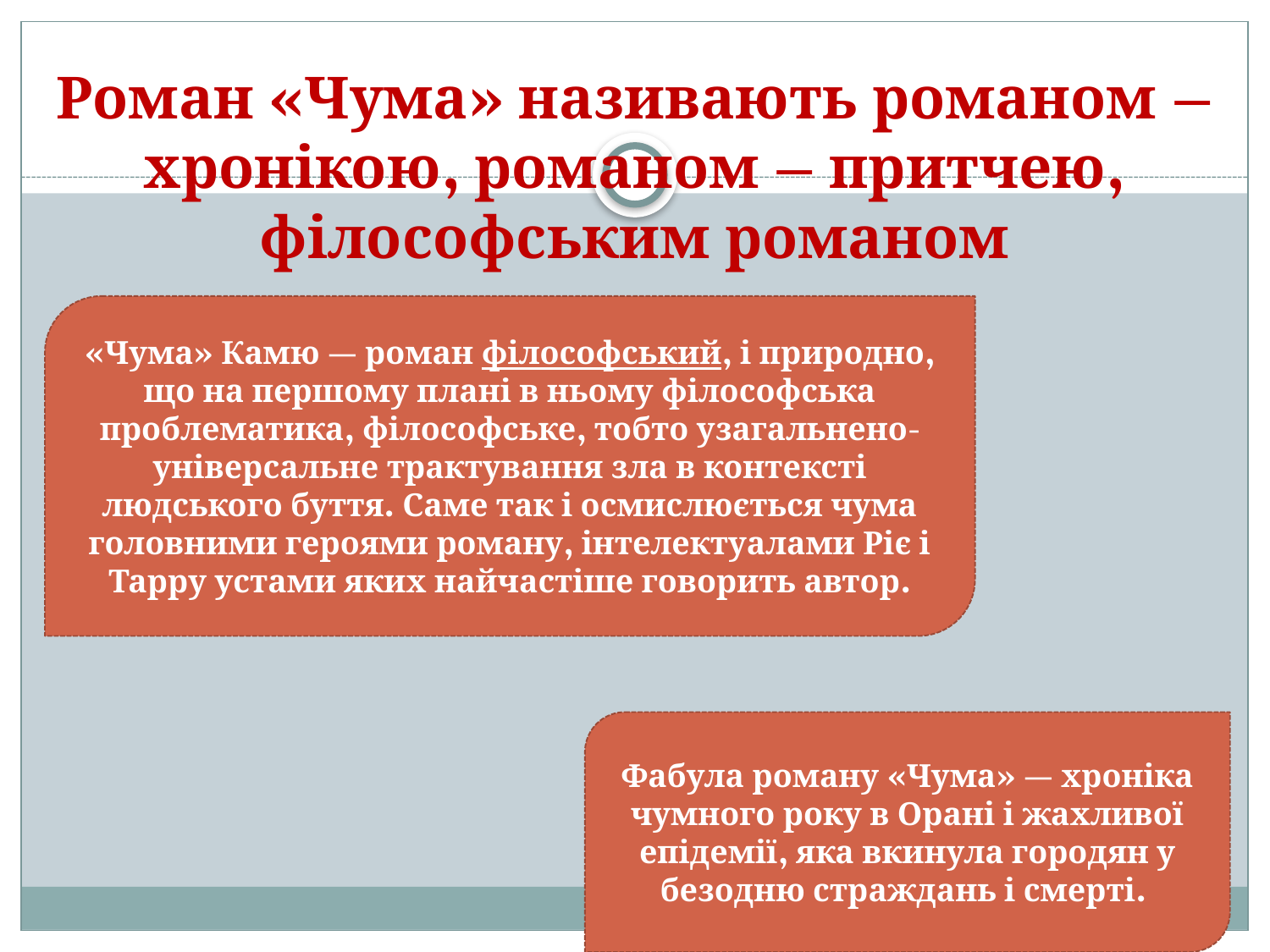

# Роман «Чума» називають романом – хронікою, романом – притчею, філософським романом

«Чума» Камю — роман філософський, і природно, що на першому плані в ньому філософська проблематика, філо­софське, тобто узагальнено-універсальне трактування зла в контексті людського буття. Саме так і осмислюється чума головними героями роману, інтелектуалами Ріє і Тарру устами яких найчастіше говорить автор.
Фабула роману «Чума» — хроніка чумного року в Орані і жахливої епідемії, яка вкинула городян у безодню страж­дань і смерті.